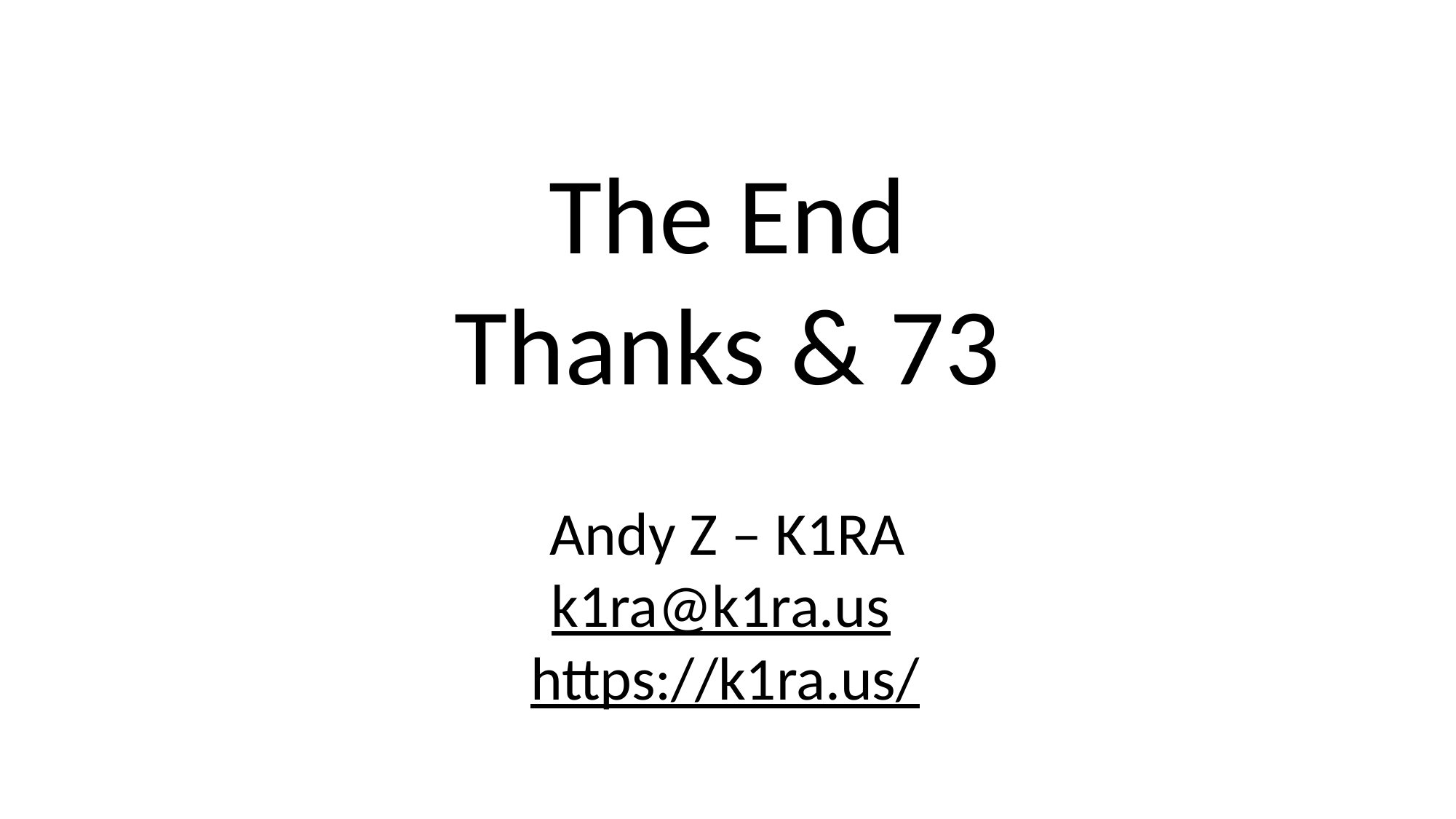

The End
Thanks & 73

Andy Z – K1RA
k1ra@k1ra.us
https://k1ra.us/